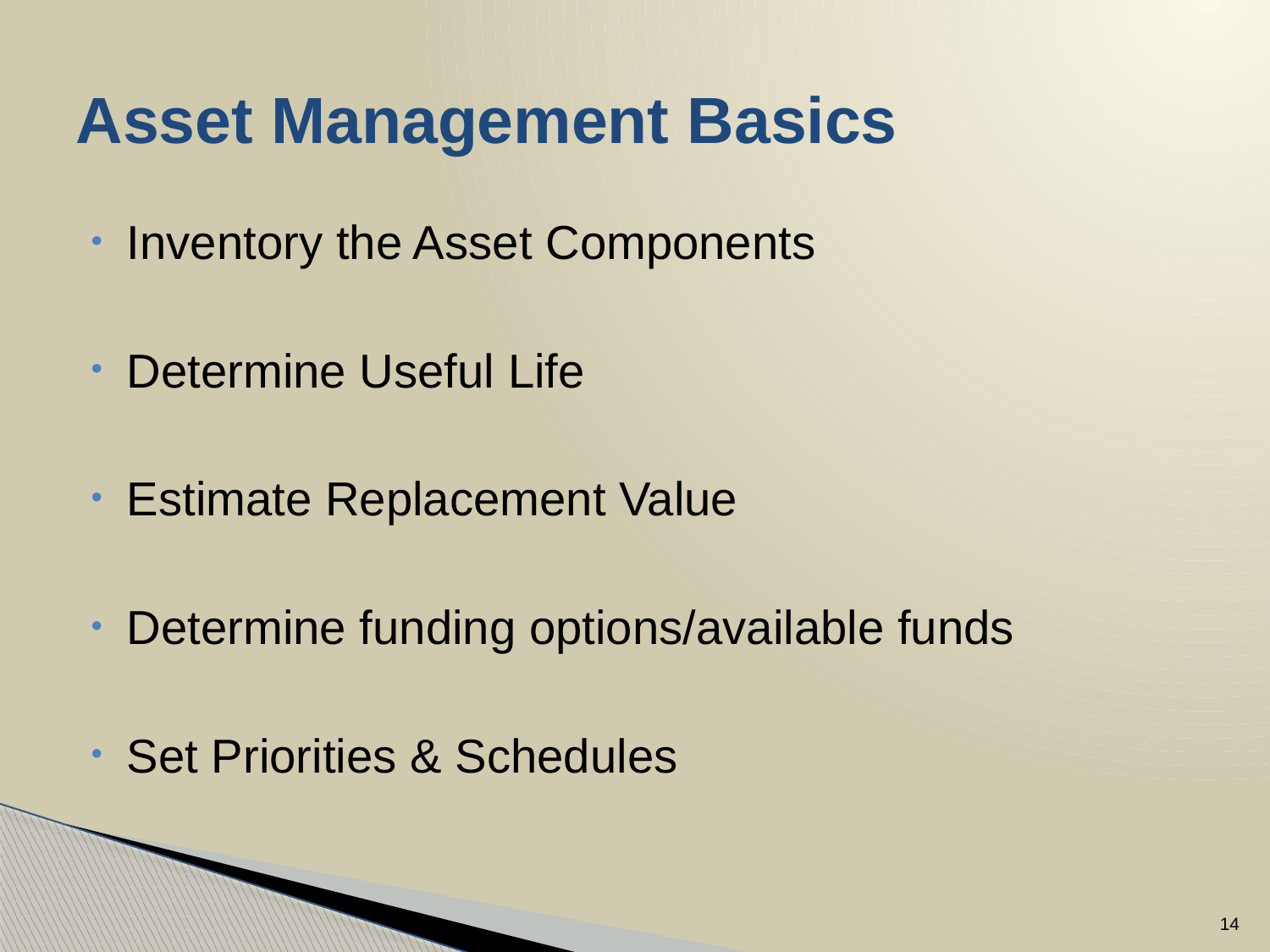

# Asset Management Basics
Inventory the Asset Components

Determine Useful Life

Estimate Replacement Value

Determine funding options/available funds

Set Priorities & Schedules
14